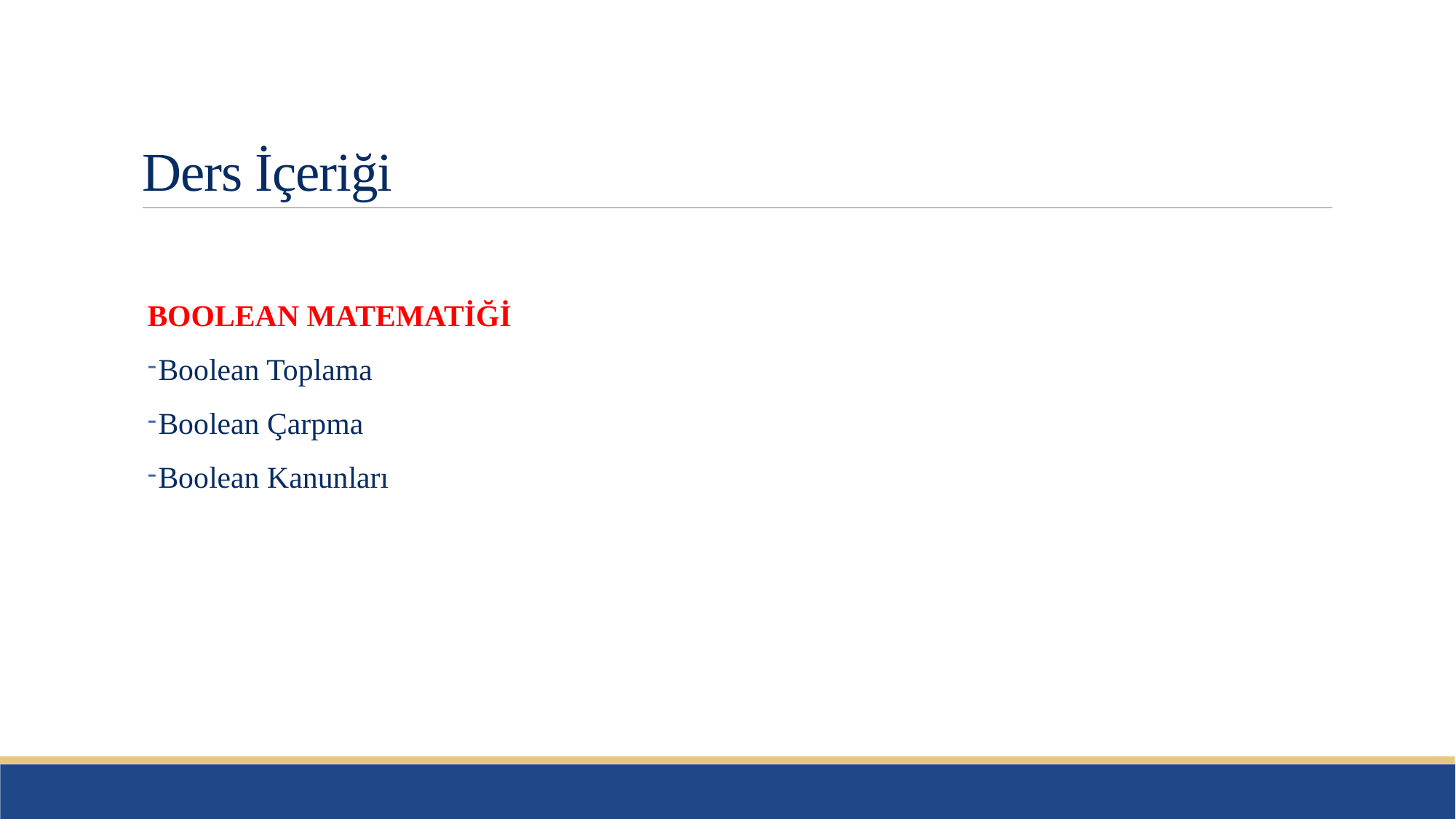

# Ders İçeriği
BOOLEAN MATEMATİĞİ
Boolean Toplama
Boolean Çarpma
Boolean Kanunları